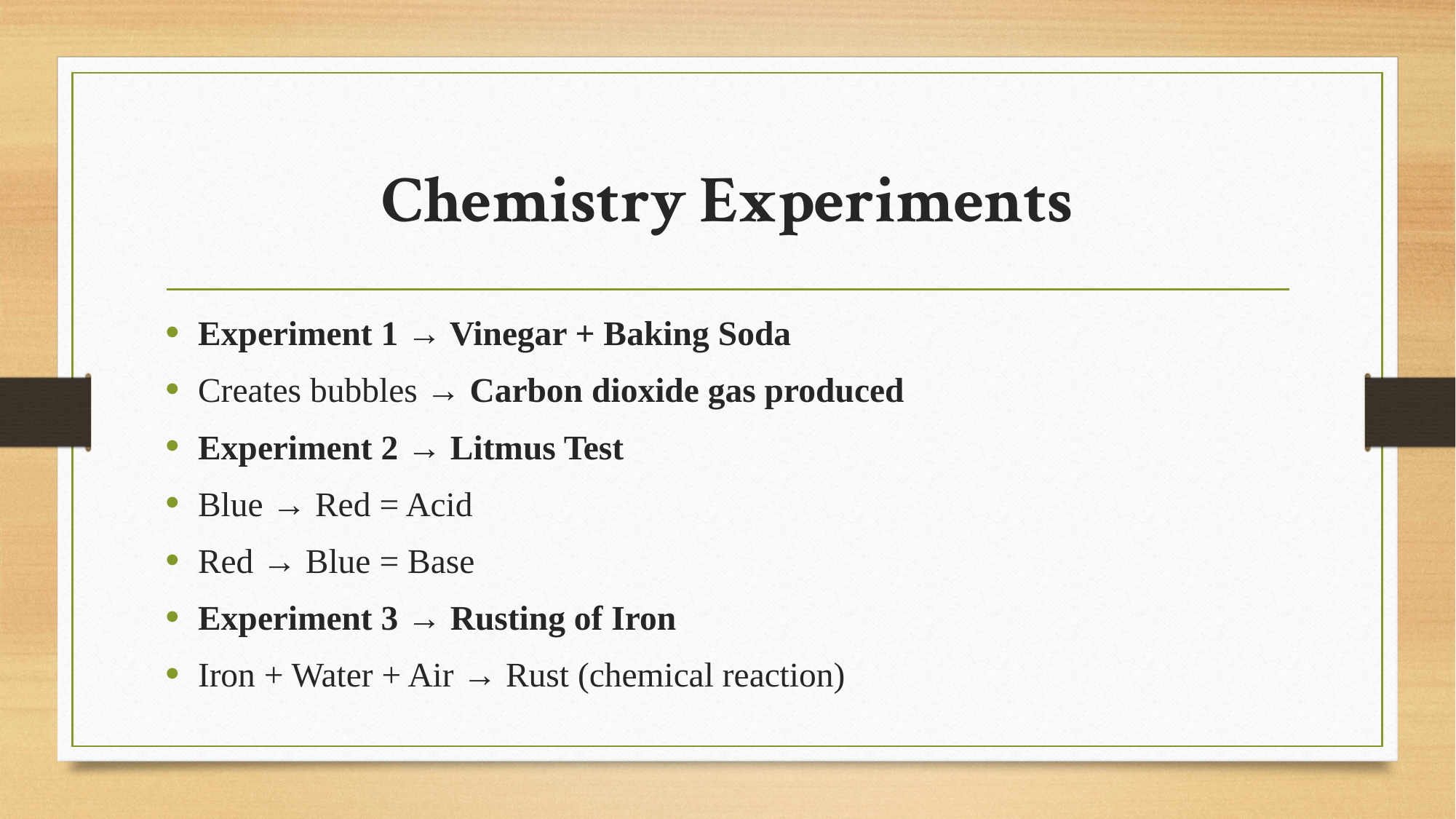

# Chemistry Experiments
Experiment 1 → Vinegar + Baking Soda
Creates bubbles → Carbon dioxide gas produced
Experiment 2 → Litmus Test
Blue → Red = Acid
Red → Blue = Base
Experiment 3 → Rusting of Iron
Iron + Water + Air → Rust (chemical reaction)